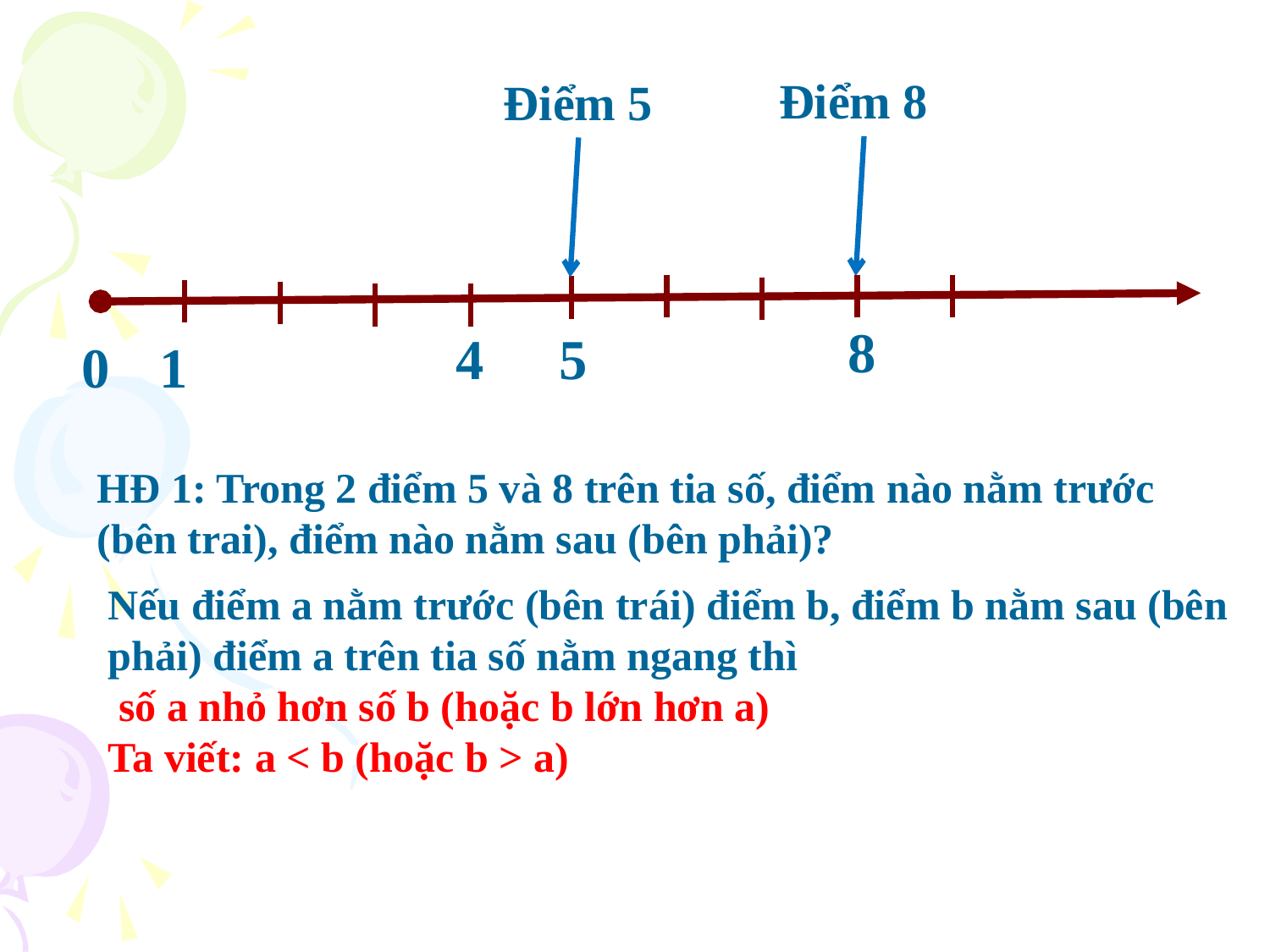

Điểm 8
Điểm 5
8
4
5

0
1
HĐ 1: Trong 2 điểm 5 và 8 trên tia số, điểm nào nằm trước (bên trai), điểm nào nằm sau (bên phải)?
Nếu điểm a nằm trước (bên trái) điểm b, điểm b nằm sau (bên phải) điểm a trên tia số nằm ngang thì
 số a nhỏ hơn số b (hoặc b lớn hơn a)
Ta viết: a < b (hoặc b > a)